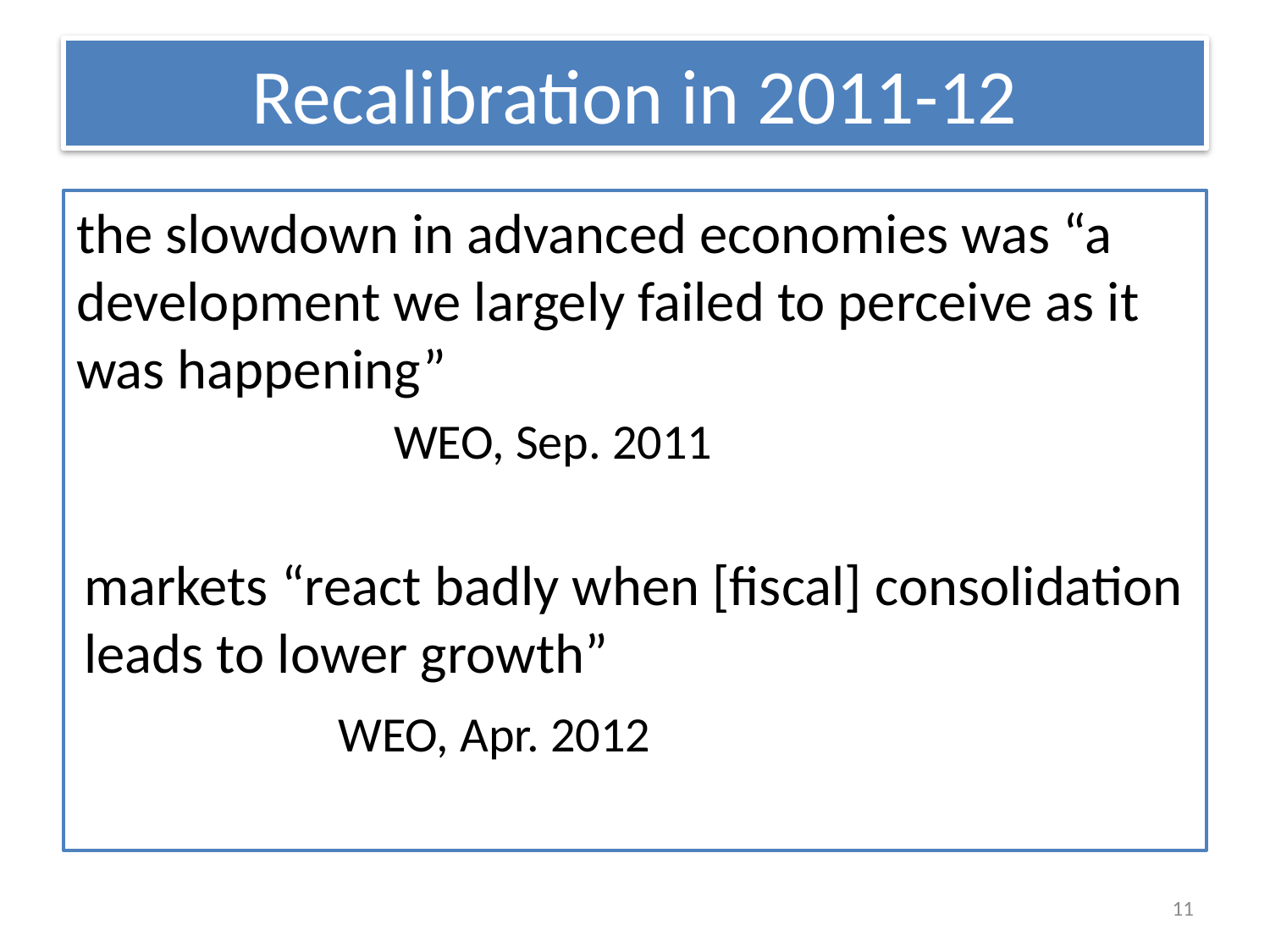

# Recalibration in 2011-12
the slowdown in advanced economies was “a development we largely failed to perceive as it was happening”
		WEO, Sep. 2011

markets “react badly when [fiscal] consolidation leads to lower growth”
		WEO, Apr. 2012
11